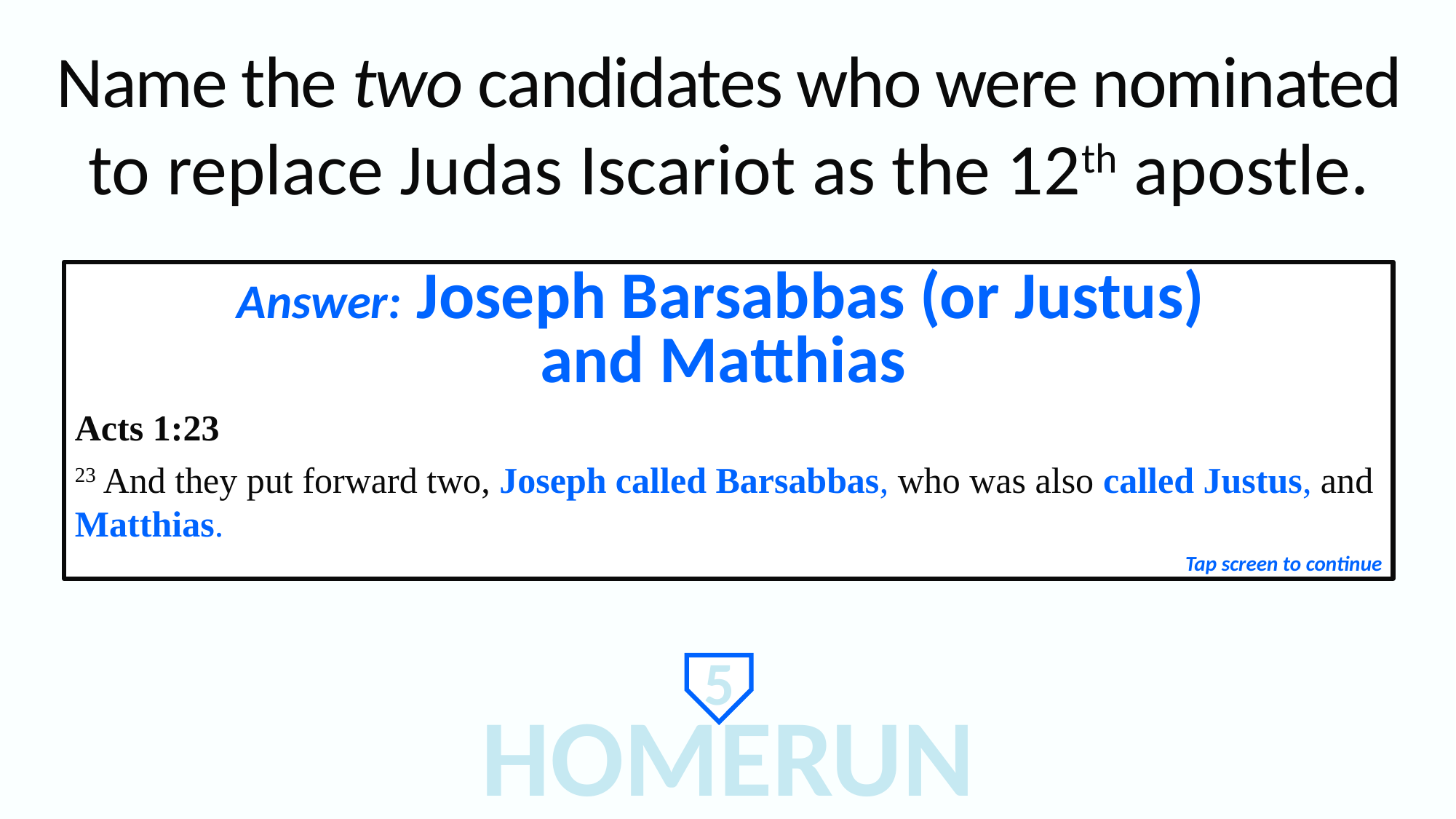

Name the two candidates who were nominated to replace Judas Iscariot as the 12th apostle.
Answer: Joseph Barsabbas (or Justus)
and Matthias
Acts 1:23
23 And they put forward two, Joseph called Barsabbas, who was also called Justus, and Matthias.

Tap screen to continue
5

HOMERUN